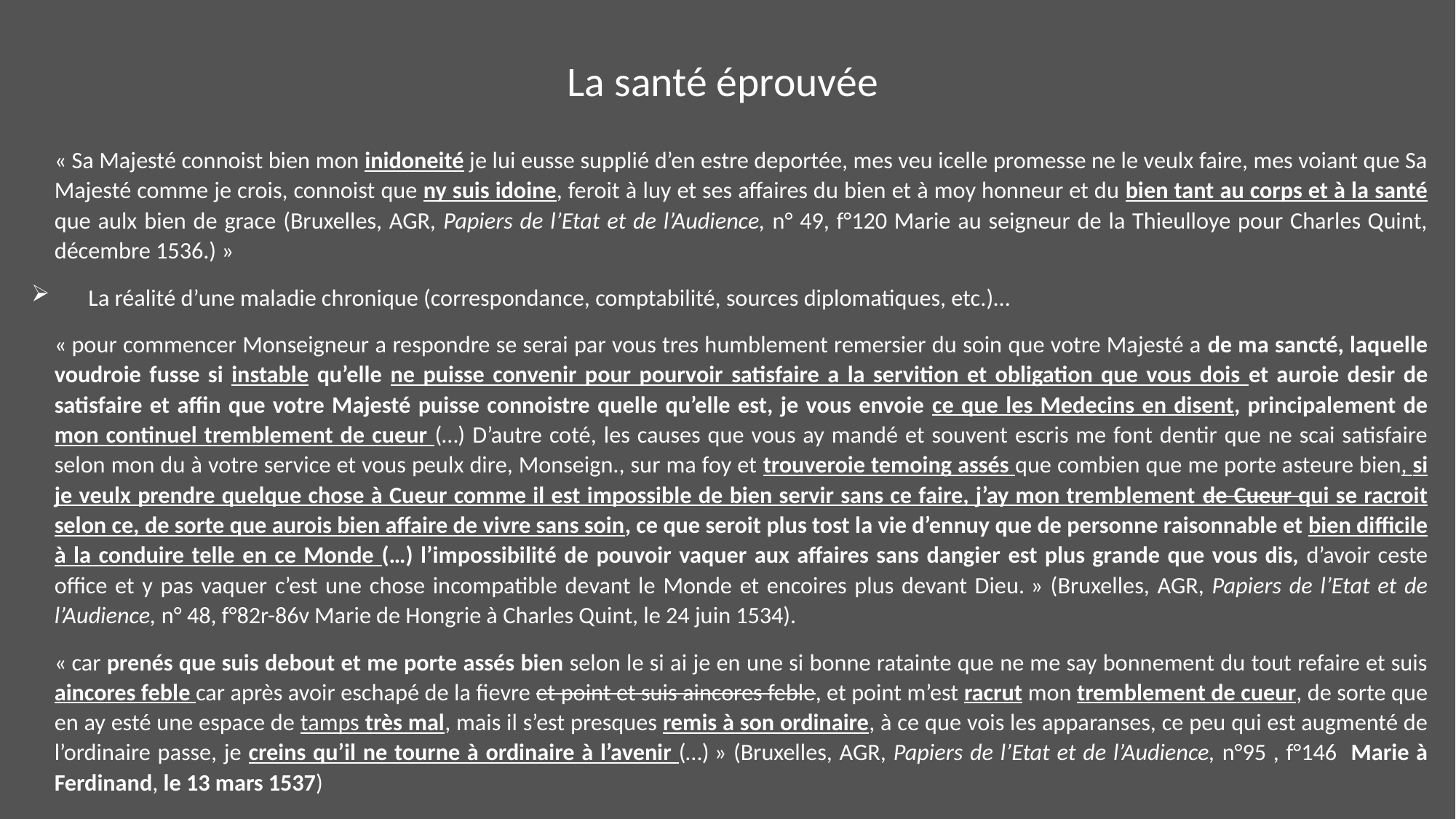

# La santé éprouvée
« Sa Majesté connoist bien mon inidoneité je lui eusse supplié d’en estre deportée, mes veu icelle promesse ne le veulx faire, mes voiant que Sa Majesté comme je crois, connoist que ny suis idoine, feroit à luy et ses affaires du bien et à moy honneur et du bien tant au corps et à la santé que aulx bien de grace (Bruxelles, AGR, Papiers de l’Etat et de l’Audience, n° 49, f°120 Marie au seigneur de la Thieulloye pour Charles Quint, décembre 1536.) »
La réalité d’une maladie chronique (correspondance, comptabilité, sources diplomatiques, etc.)…
« pour commencer Monseigneur a respondre se serai par vous tres humblement remersier du soin que votre Majesté a de ma sancté, laquelle voudroie fusse si instable qu’elle ne puisse convenir pour pourvoir satisfaire a la servition et obligation que vous dois et auroie desir de satisfaire et affin que votre Majesté puisse connoistre quelle qu’elle est, je vous envoie ce que les Medecins en disent, principalement de mon continuel tremblement de cueur (…) D’autre coté, les causes que vous ay mandé et souvent escris me font dentir que ne scai satisfaire selon mon du à votre service et vous peulx dire, Monseign., sur ma foy et trouveroie temoing assés que combien que me porte asteure bien, si je veulx prendre quelque chose à Cueur comme il est impossible de bien servir sans ce faire, j’ay mon tremblement de Cueur qui se racroit selon ce, de sorte que aurois bien affaire de vivre sans soin, ce que seroit plus tost la vie d’ennuy que de personne raisonnable et bien difficile à la conduire telle en ce Monde (…) l’impossibilité de pouvoir vaquer aux affaires sans dangier est plus grande que vous dis, d’avoir ceste office et y pas vaquer c’est une chose incompatible devant le Monde et encoires plus devant Dieu. » (Bruxelles, AGR, Papiers de l’Etat et de l’Audience, n° 48, f°82r-86v Marie de Hongrie à Charles Quint, le 24 juin 1534).
« car prenés que suis debout et me porte assés bien selon le si ai je en une si bonne ratainte que ne me say bonnement du tout refaire et suis aincores feble car après avoir eschapé de la fievre et point et suis aincores feble, et point m’est racrut mon tremblement de cueur, de sorte que en ay esté une espace de tamps très mal, mais il s’est presques remis à son ordinaire, à ce que vois les apparanses, ce peu qui est augmenté de l’ordinaire passe, je creins qu’il ne tourne à ordinaire à l’avenir (…) » (Bruxelles, AGR, Papiers de l’Etat et de l’Audience, n°95 , f°146  Marie à Ferdinand, le 13 mars 1537)